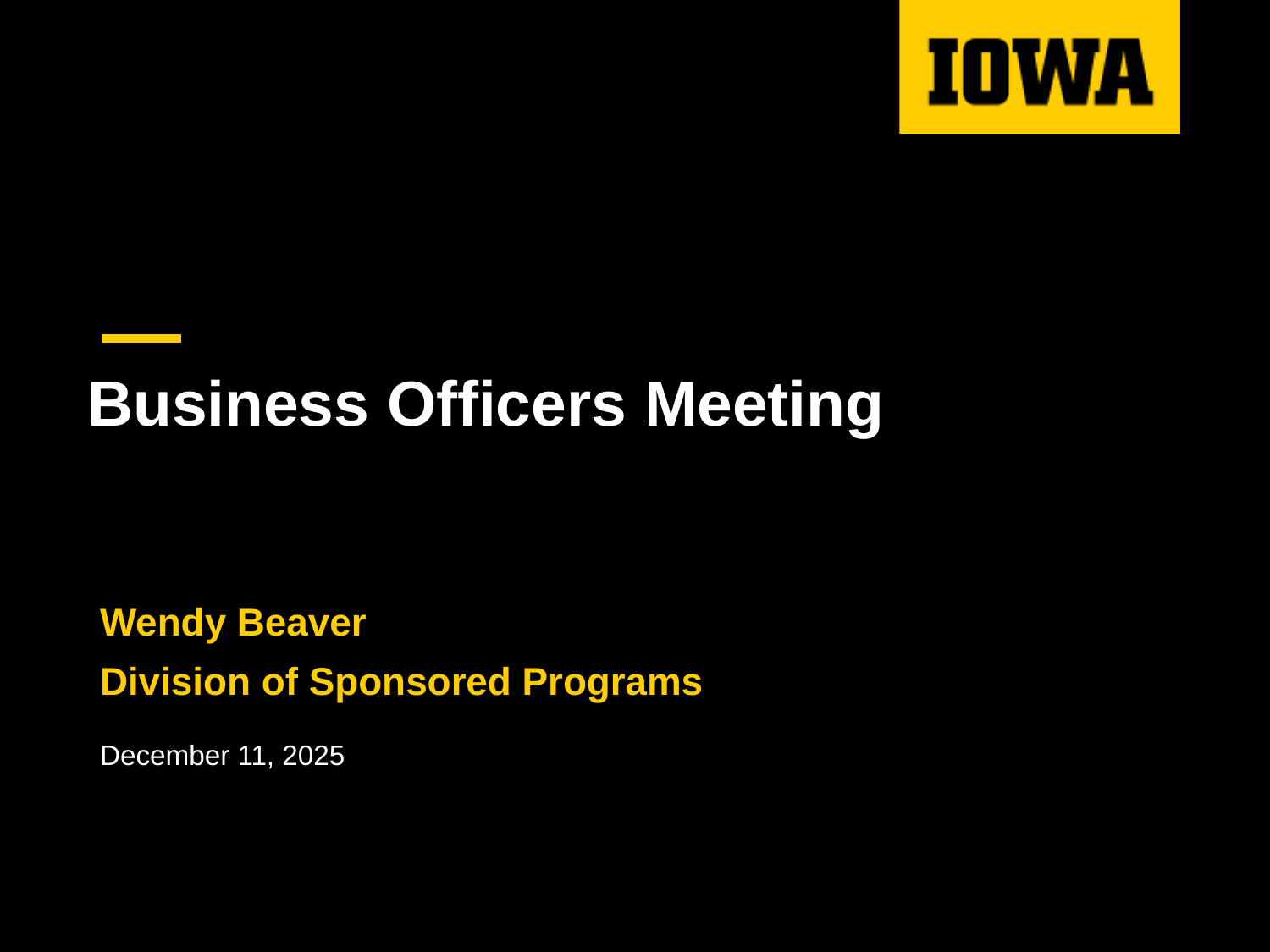

# Business Officers Meeting
Wendy Beaver
Division of Sponsored Programs

December 11, 2025